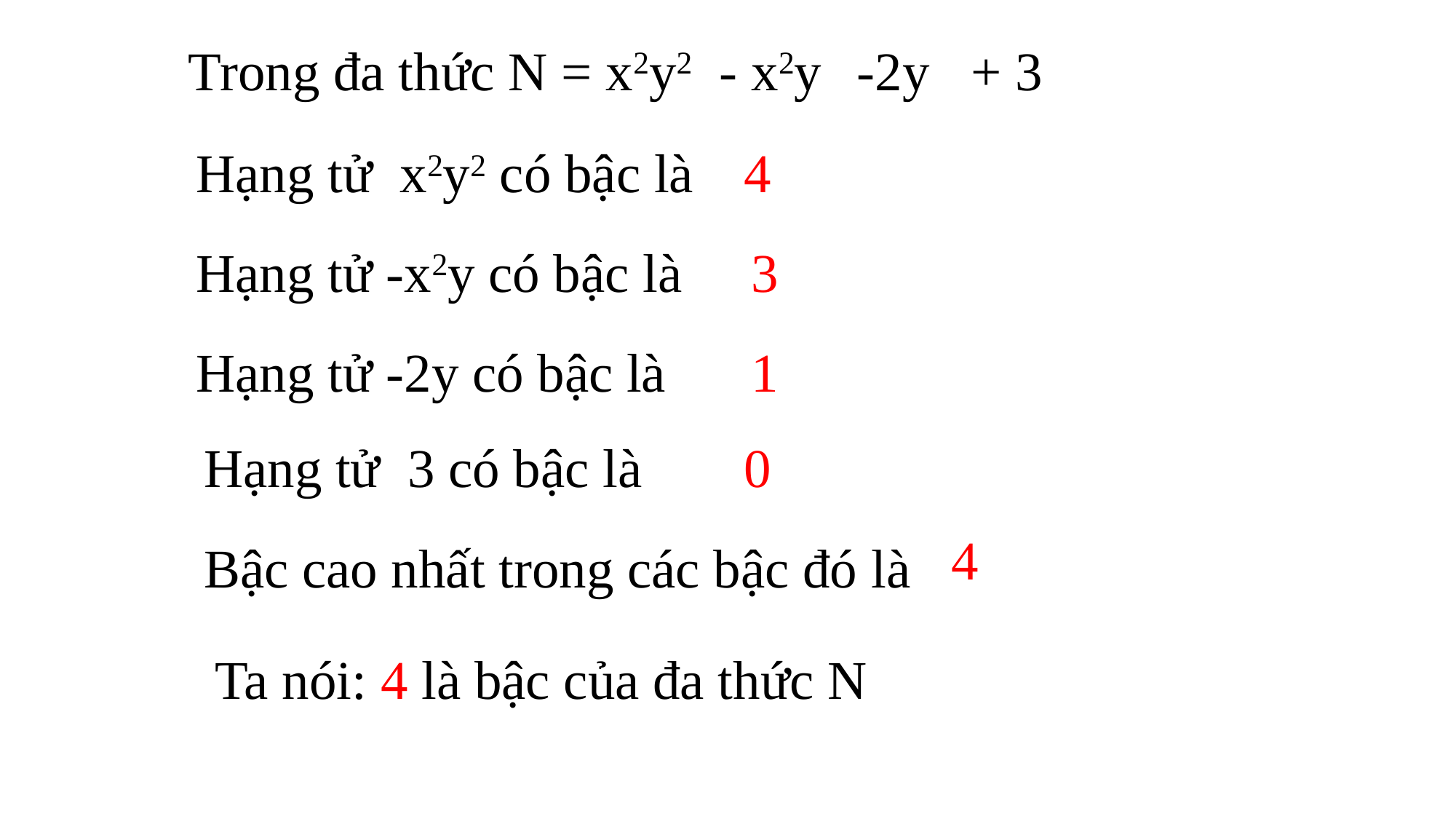

Trong đa thức N = x2y2  - x2y   -2y   + 3
Hạng tử  x2y2 có bậc là
4
Hạng tử -x2y có bậc là
3
Hạng tử -2y có bậc là
1
Hạng tử  3 có bậc là
0
4
Bậc cao nhất trong các bậc đó là
Ta nói: 4 là bậc của đa thức N